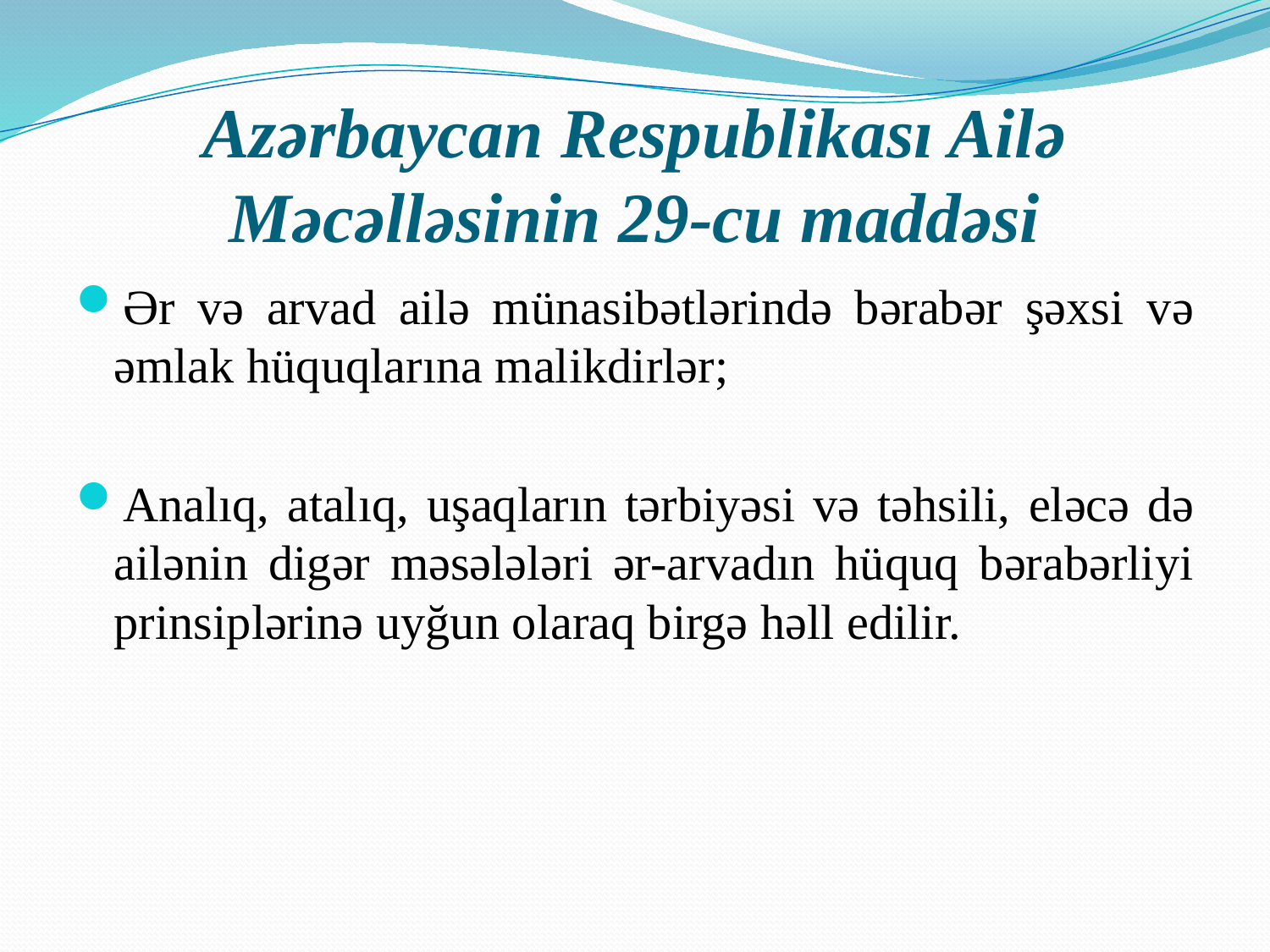

# Azərbaycan Respublikası Ailə Məcəlləsinin 29-cu maddəsi
Ər və arvad ailə münasibətlərində bərabər şəxsi və əmlak hüquqlarına malikdirlər;

Analıq, atalıq, uşaqların tərbiyəsi və təhsili, eləcə də ailənin digər məsələləri ər-arvadın hüquq bərabərliyi prinsiplərinə uyğun olaraq birgə həll edilir.